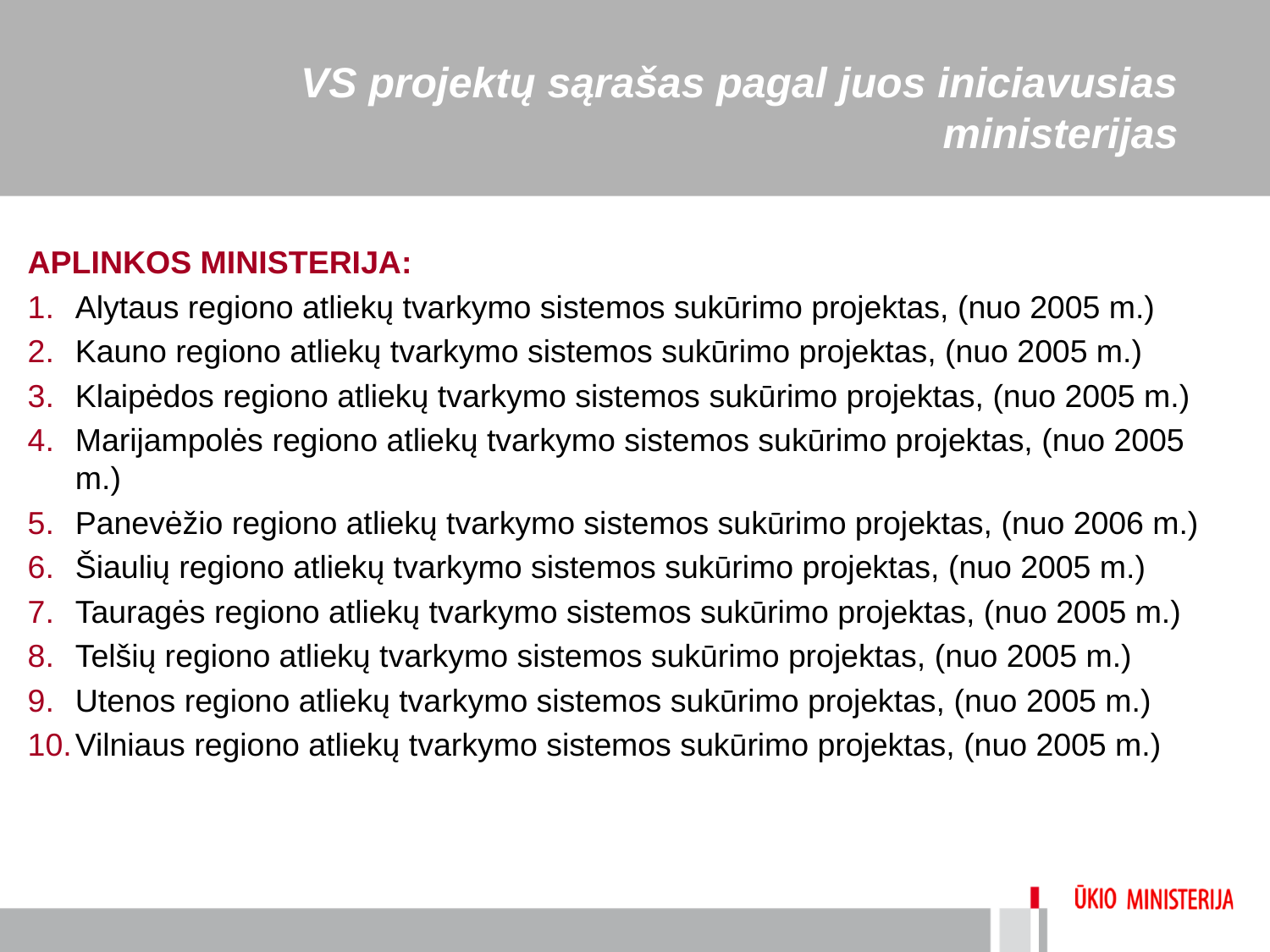

# VS projektų sąrašas pagal juos iniciavusias ministerijas
APLINKOS MINISTERIJA:
Alytaus regiono atliekų tvarkymo sistemos sukūrimo projektas, (nuo 2005 m.)
Kauno regiono atliekų tvarkymo sistemos sukūrimo projektas, (nuo 2005 m.)
Klaipėdos regiono atliekų tvarkymo sistemos sukūrimo projektas, (nuo 2005 m.)
Marijampolės regiono atliekų tvarkymo sistemos sukūrimo projektas, (nuo 2005 m.)
Panevėžio regiono atliekų tvarkymo sistemos sukūrimo projektas, (nuo 2006 m.)
Šiaulių regiono atliekų tvarkymo sistemos sukūrimo projektas, (nuo 2005 m.)
Tauragės regiono atliekų tvarkymo sistemos sukūrimo projektas, (nuo 2005 m.)
Telšių regiono atliekų tvarkymo sistemos sukūrimo projektas, (nuo 2005 m.)
Utenos regiono atliekų tvarkymo sistemos sukūrimo projektas, (nuo 2005 m.)
Vilniaus regiono atliekų tvarkymo sistemos sukūrimo projektas, (nuo 2005 m.)